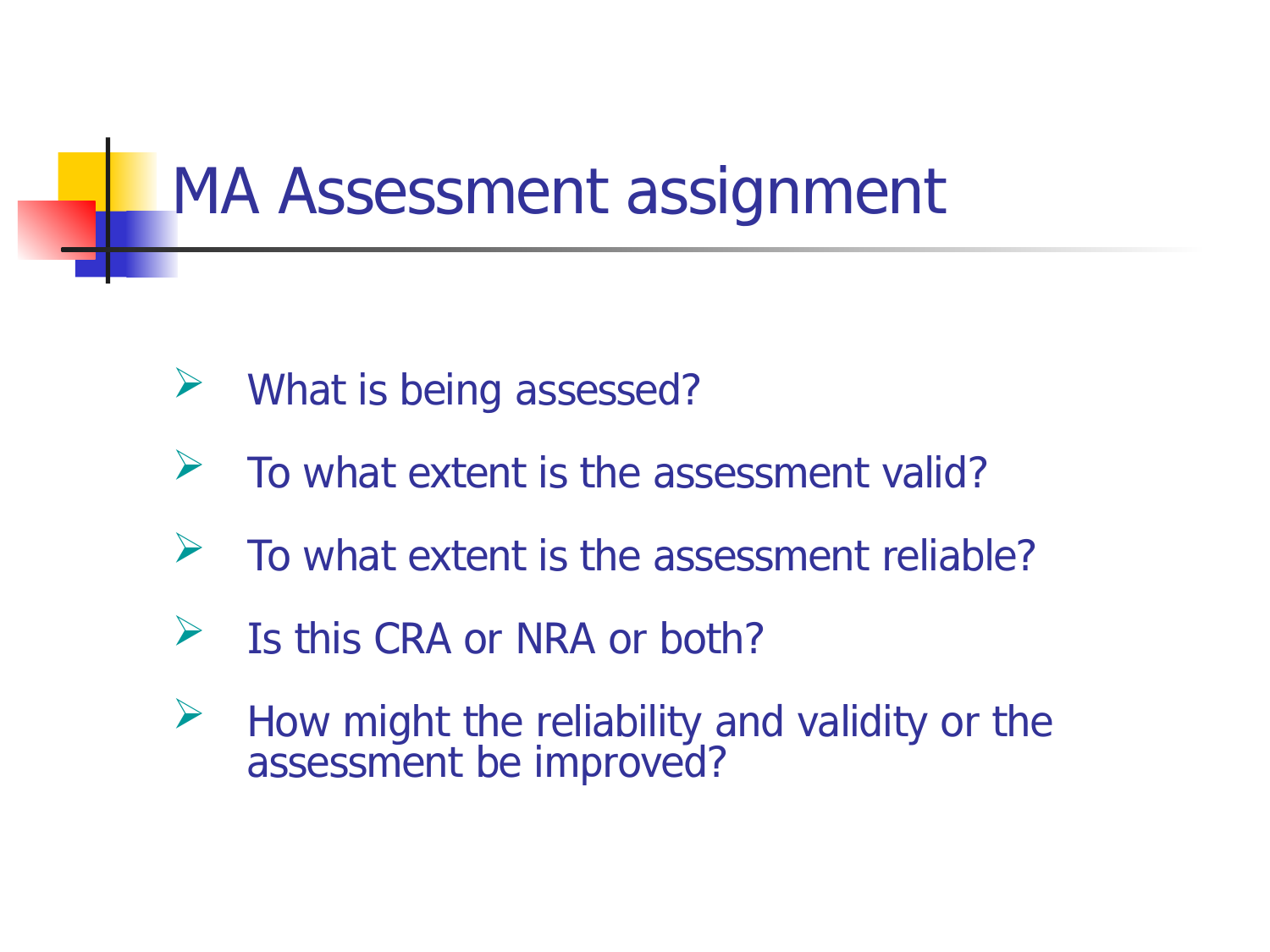

# MA Assessment assignment
What is being assessed?
To what extent is the assessment valid?
To what extent is the assessment reliable?
Is this CRA or NRA or both?
How might the reliability and validity or the assessment be improved?